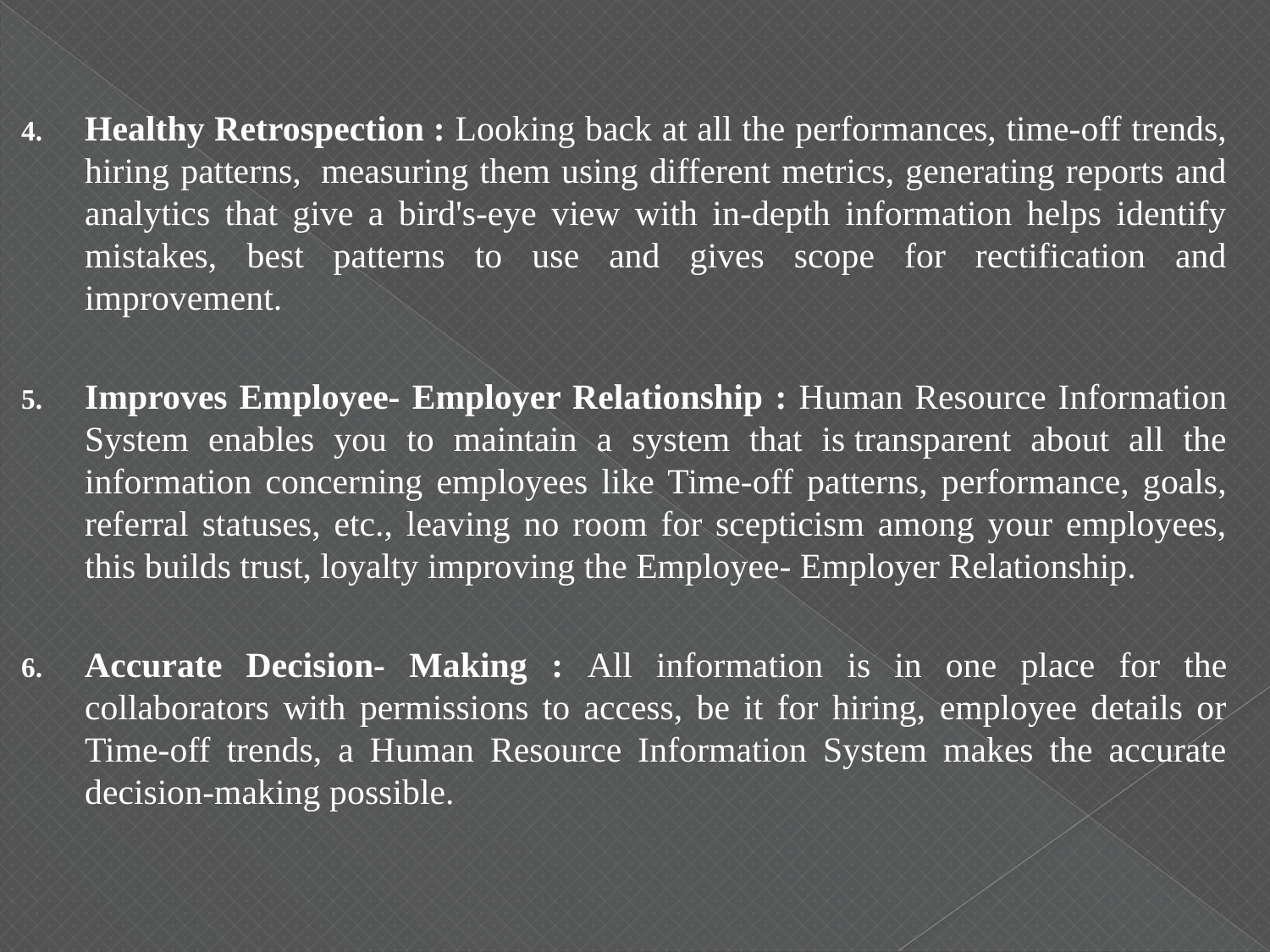

Healthy Retrospection : Looking back at all the performances, time-off trends, hiring patterns,  measuring them using different metrics, generating reports and analytics that give a bird's-eye view with in-depth information helps identify mistakes, best patterns to use and gives scope for rectification and improvement.

Improves Employee- Employer Relationship : Human Resource Information System enables you to maintain a system that is transparent about all the information concerning employees like Time-off patterns, performance, goals, referral statuses, etc., leaving no room for scepticism among your employees, this builds trust, loyalty improving the Employee- Employer Relationship.

Accurate Decision- Making : All information is in one place for the collaborators with permissions to access, be it for hiring, employee details or Time-off trends, a Human Resource Information System makes the accurate decision-making possible.